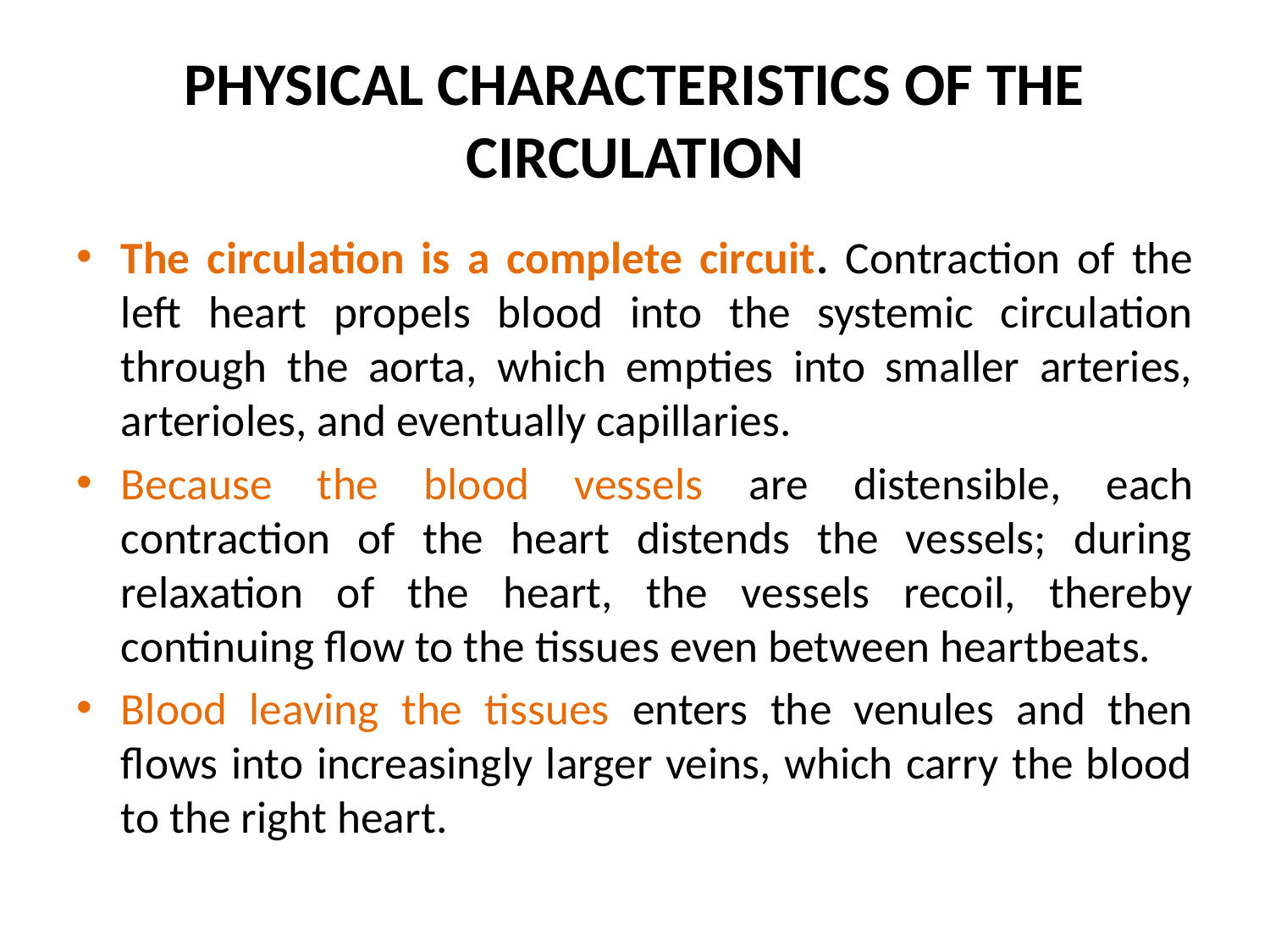

# PHYSICAL CHARACTERISTICS OF THE CIRCULATION
The circulation is a complete circuit. Contraction of the left heart propels blood into the systemic circulation through the aorta, which empties into smaller arteries, arterioles, and eventually capillaries.
Because the blood vessels are distensible, each contraction of the heart distends the vessels; during relaxation of the heart, the vessels recoil, thereby continuing flow to the tissues even between heartbeats.
Blood leaving the tissues enters the venules and then flows into increasingly larger veins, which carry the blood to the right heart.